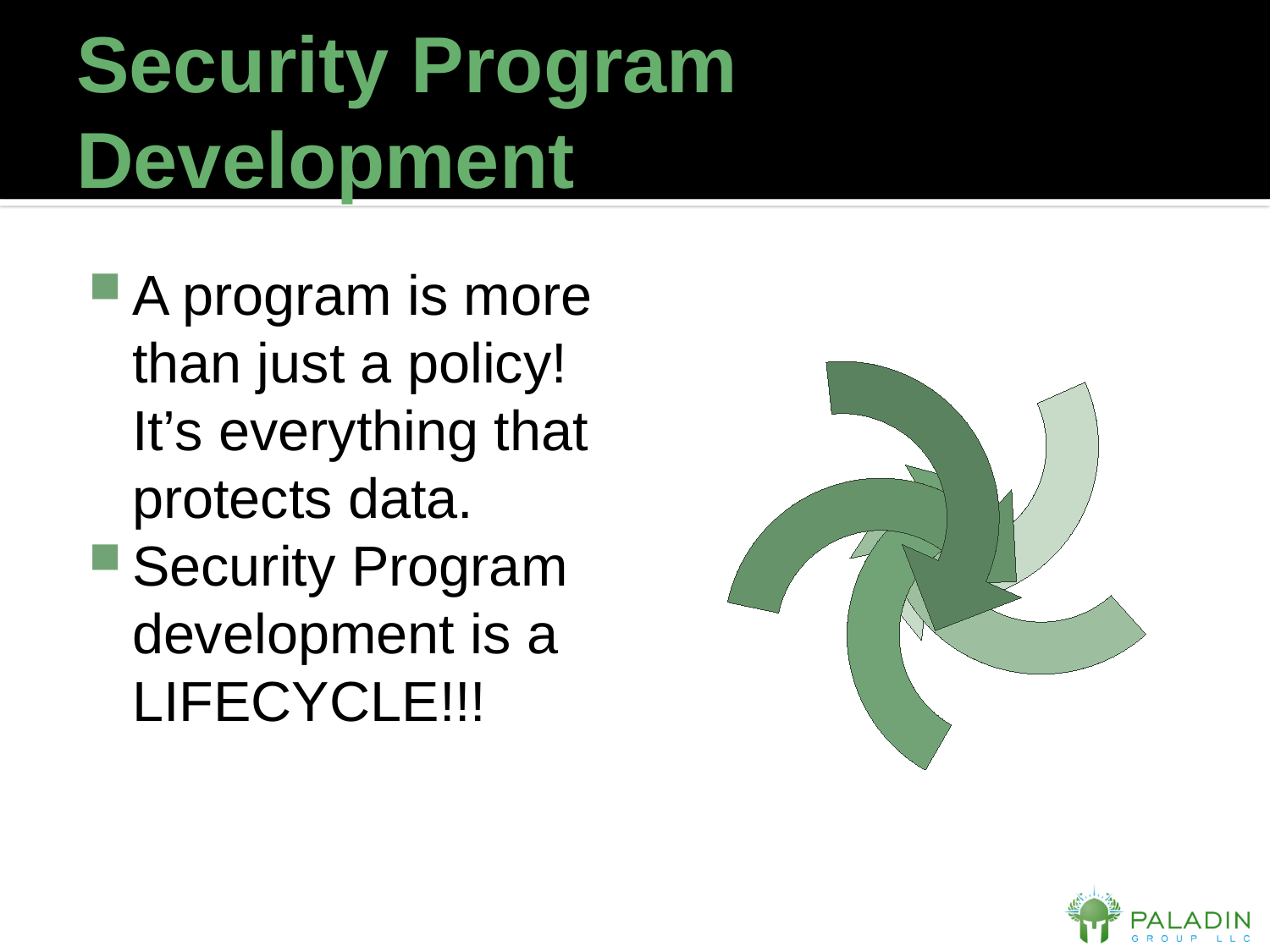

# Security Program Development
A program is more than just a policy! It’s everything that protects data.
Security Program development is a LIFECYCLE!!!